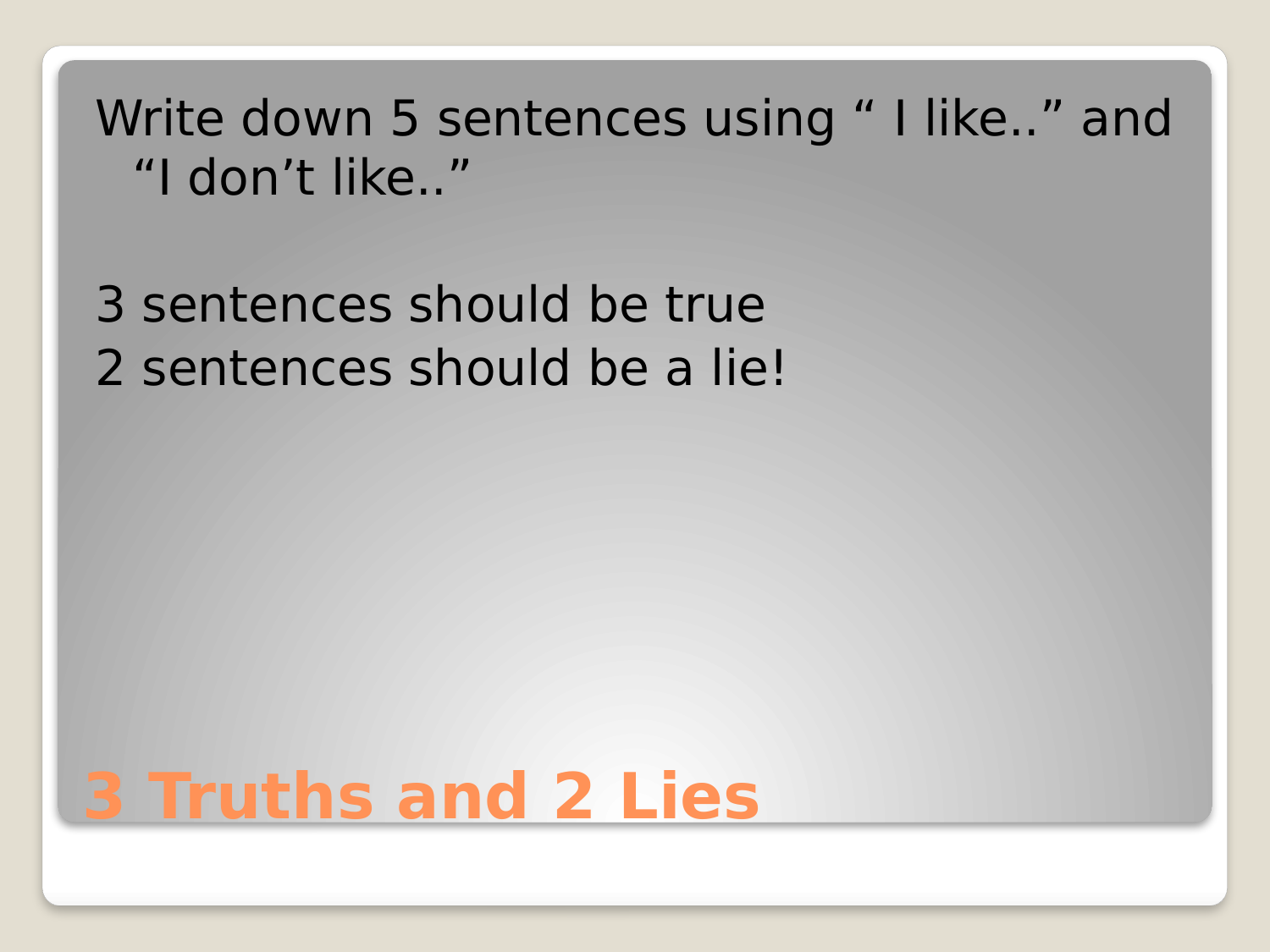

Write down 5 sentences using “ I like..” and “I don’t like..”

3 sentences should be true
2 sentences should be a lie!
# 3 Truths and 2 Lies